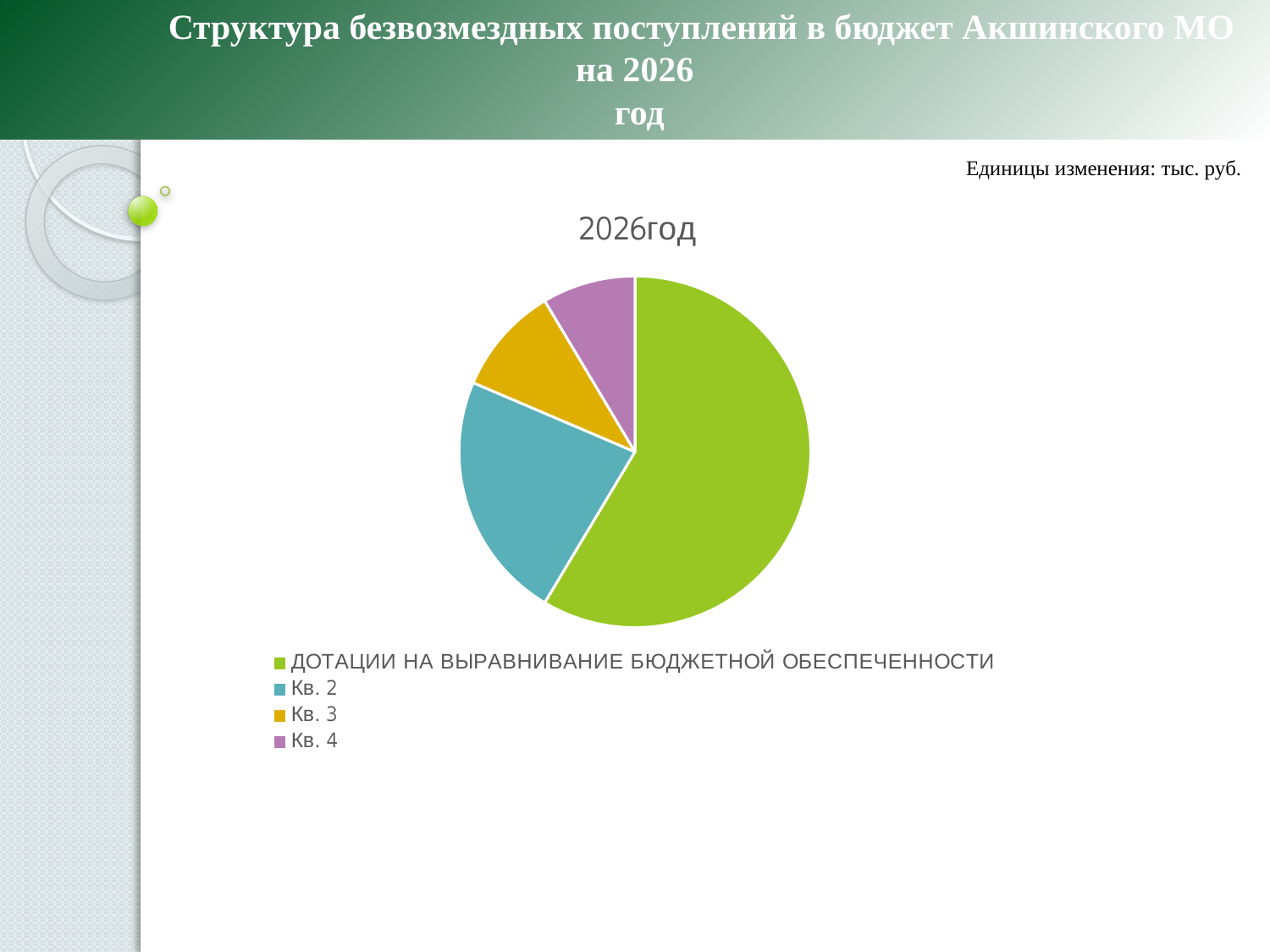

Структура безвозмездных поступлений в бюджет Акшинского МО на 2026
 год
Единицы изменения: тыс. руб.

### Chart: 2026год

| Category | 2025 год |
|---|---|
| ДОТАЦИИ НА ВЫРАВНИВАНИЕ БЮДЖЕТНОЙ ОБЕСПЕЧЕННОСТИ | 8.2 |
| Кв. 2 | 3.2 |
| Кв. 3 | 1.4 |
| Кв. 4 | 1.2 |